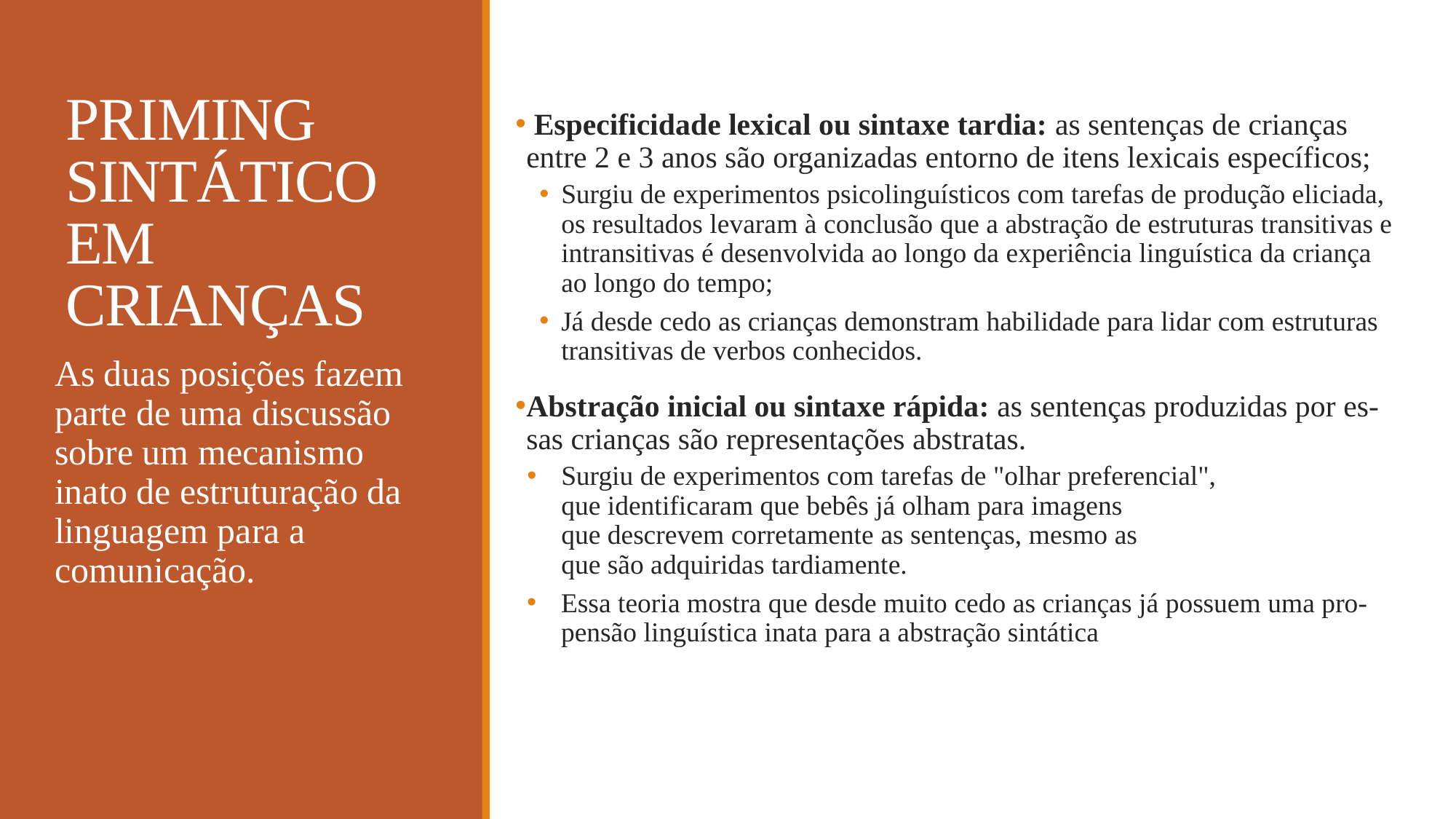

# PRIMING SINTÁTICO EM CRIANÇAS
 Especificidade lexical ou sintaxe tardia: as sentenças de crianças entre 2 e 3 anos são organizadas entorno de itens lexicais específicos;
Surgiu de experimentos psicolinguísticos com tarefas de produção eliciada, os resultados levaram à conclusão que a abstração de estruturas transitivas e intransitivas é desenvolvida ao longo da experiência linguística da criança ao longo do tempo;
Já desde cedo as crianças demonstram habilidade para lidar com estruturas transitivas de verbos conhecidos.
Abstração inicial ou sintaxe rápida: as sentenças produzidas por es-sas crianças são representações abstratas.
Surgiu de experimentos com tarefas de "olhar preferencial", que identificaram que bebês já olham para imagens que descrevem corretamente as sentenças, mesmo as que são adquiridas tardiamente.
Essa teoria mostra que desde muito cedo as crianças já possuem uma pro-pensão linguística inata para a abstração sintática

As duas posições fazem parte de uma discussão sobre um mecanismo inato de estruturação da linguagem para a comunicação.